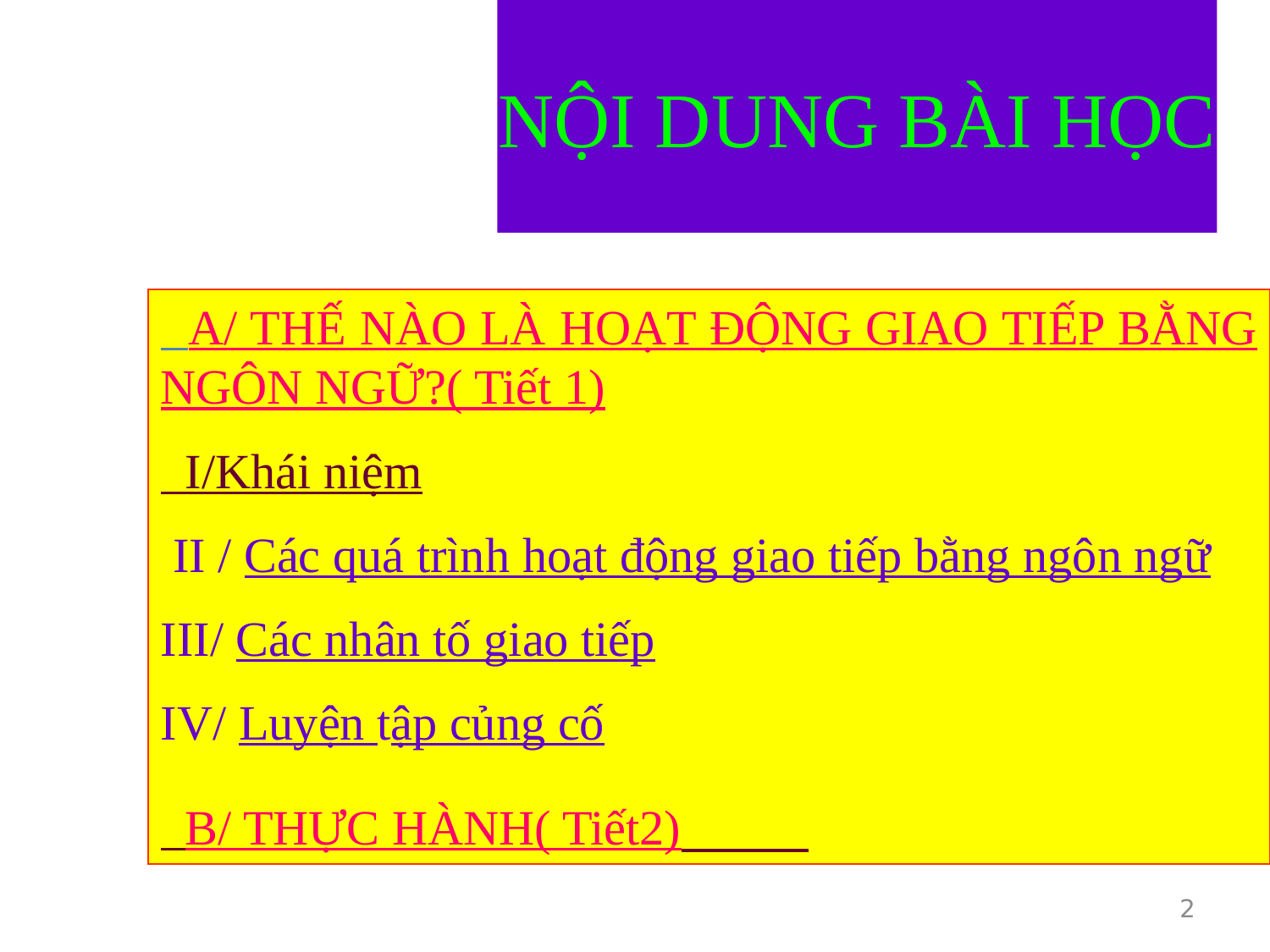

NỘI DUNG BÀI HỌC

  A/ THẾ NÀO LÀ HOẠT ĐỘNG GIAO TIẾP BẰNG NGÔN NGỮ?( Tiết 1)
  I/Khái niệm
 II / Các quá trình hoạt động giao tiếp bằng ngôn ngữ
III/ Các nhân tố giao tiếp
IV/ Luyện tập củng cố
  B/ THỰC HÀNH( Tiết2)

2